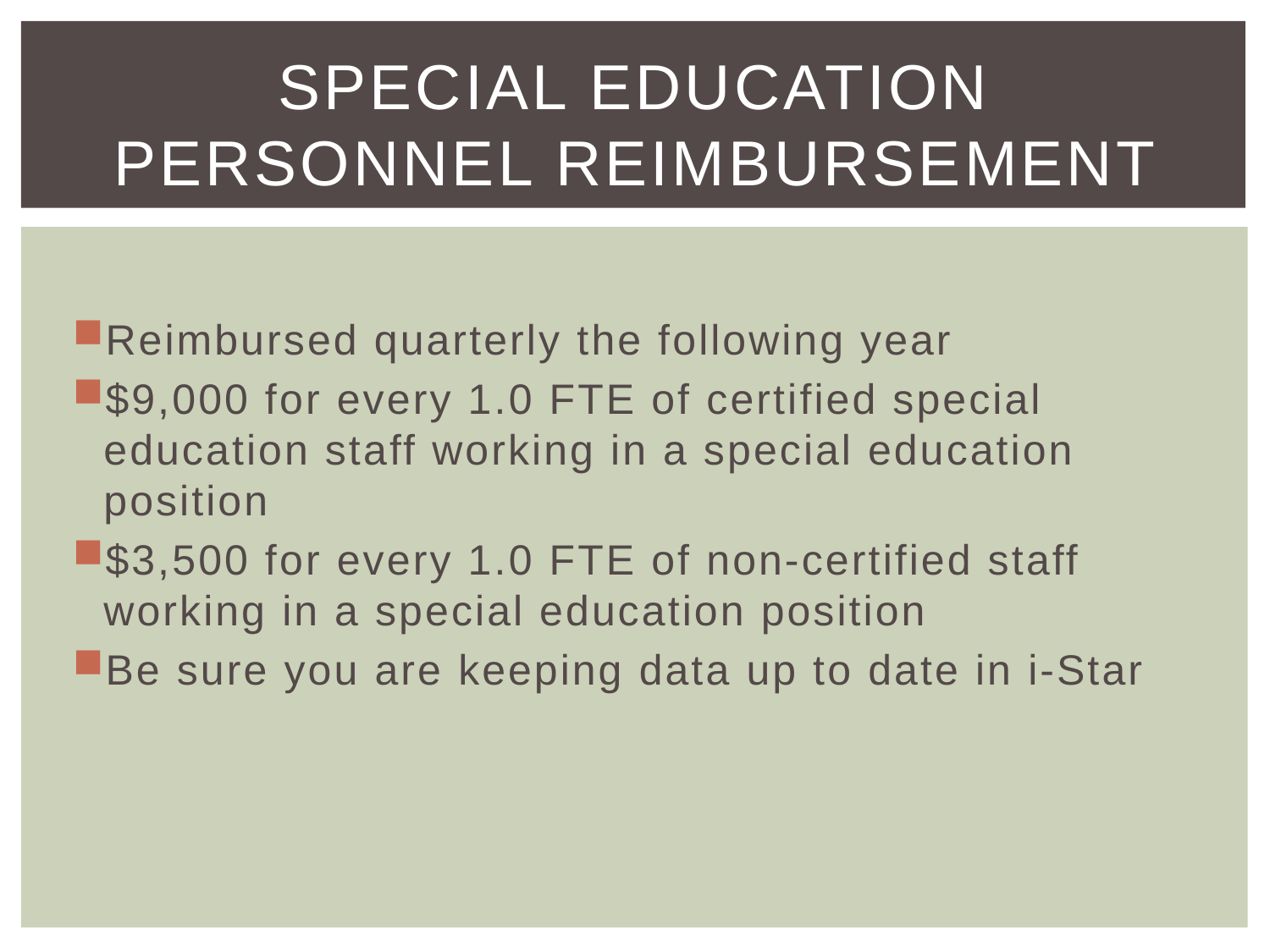

# Special Education Personnel Reimbursement

Reimbursed quarterly the following year
$9,000 for every 1.0 FTE of certified special education staff working in a special education position
$3,500 for every 1.0 FTE of non-certified staff working in a special education position
Be sure you are keeping data up to date in i-Star